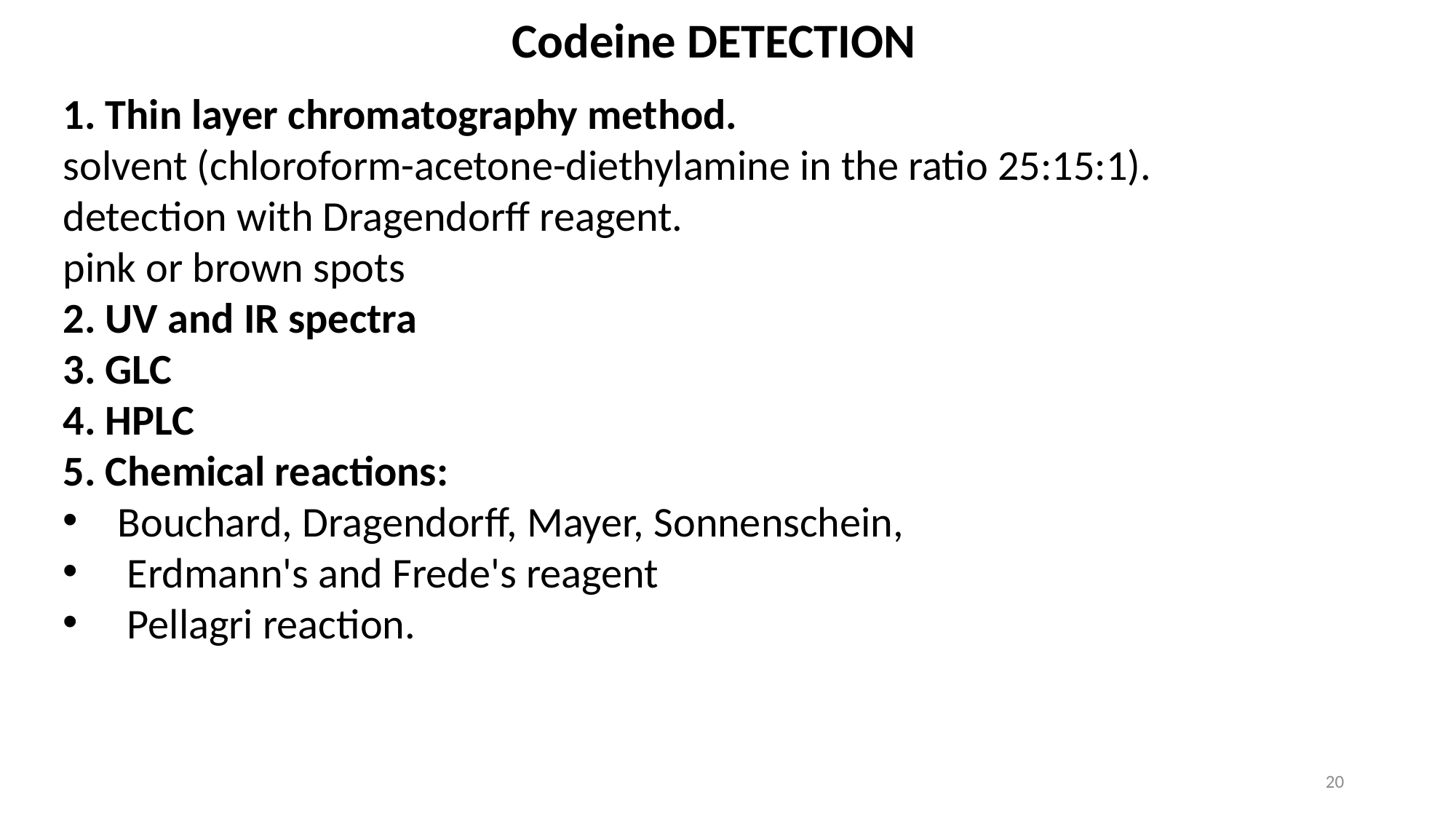

Codeine DETECTION

1. Thin layer chromatography method.
solvent (chloroform-acetone-diethylamine in the ratio 25:15:1).
detection with Dragendorff reagent.
pink or brown spots
2. UV and IR spectra
3. GLC
4. HPLC
5. Chemical reactions:
Bouchard, Dragendorff, Mayer, Sonnenschein,
 Erdmann's and Frede's reagent
 Pellagri reaction.

20